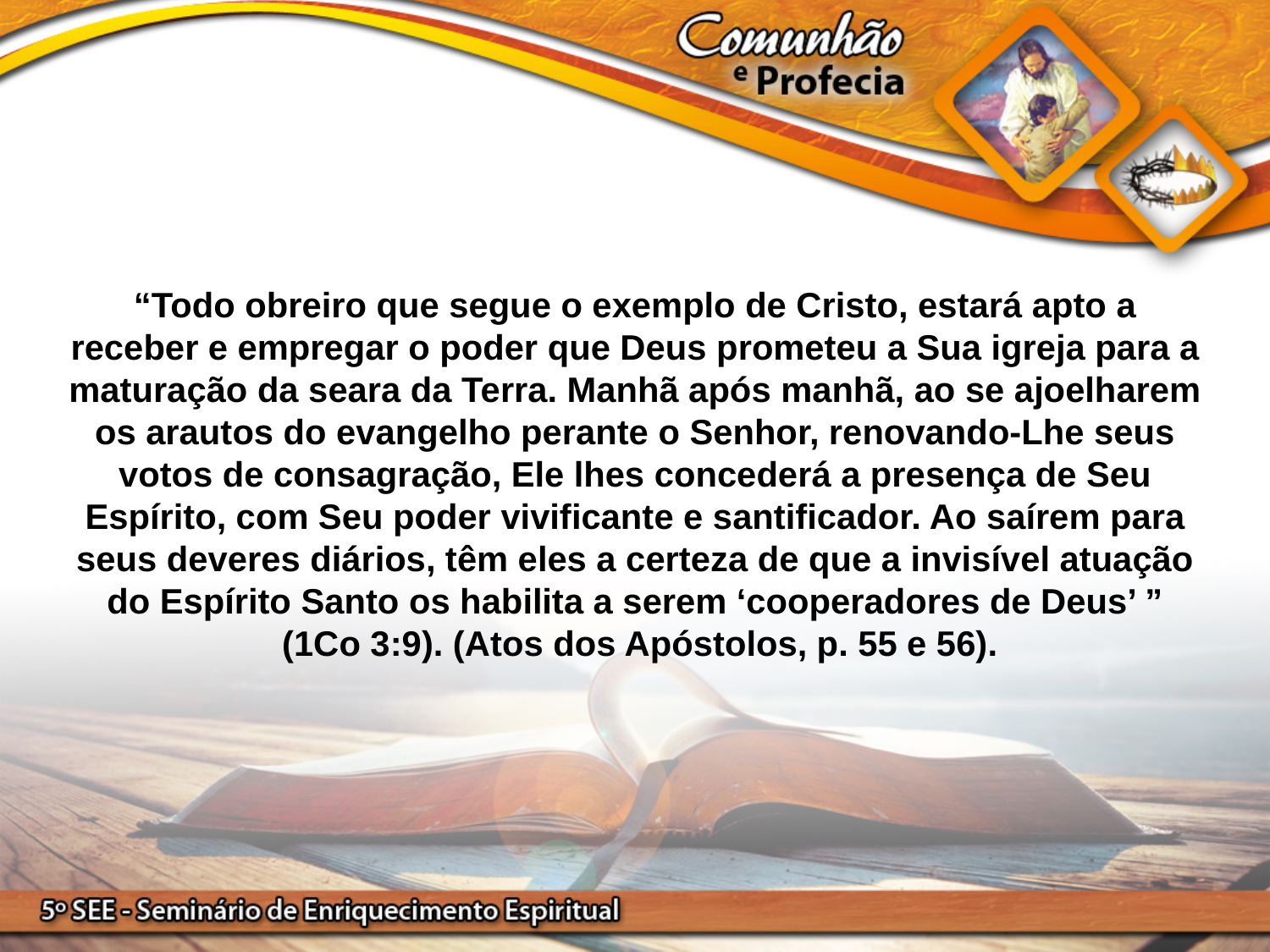

“Todo obreiro que segue o exemplo de Cristo, estará apto a receber e empregar o poder que Deus prometeu a Sua igreja para a maturação da seara da Terra. Manhã após manhã, ao se ajoelharem os arautos do evangelho perante o Senhor, renovando-Lhe seus votos de consagração, Ele lhes concederá a presença de Seu Espírito, com Seu poder vivificante e santificador. Ao saírem para seus deveres diários, têm eles a certeza de que a invisível atuação do Espírito Santo os habilita a serem ‘cooperadores de Deus’ ”
 (1Co 3:9). (Atos dos Apóstolos, p. 55 e 56).